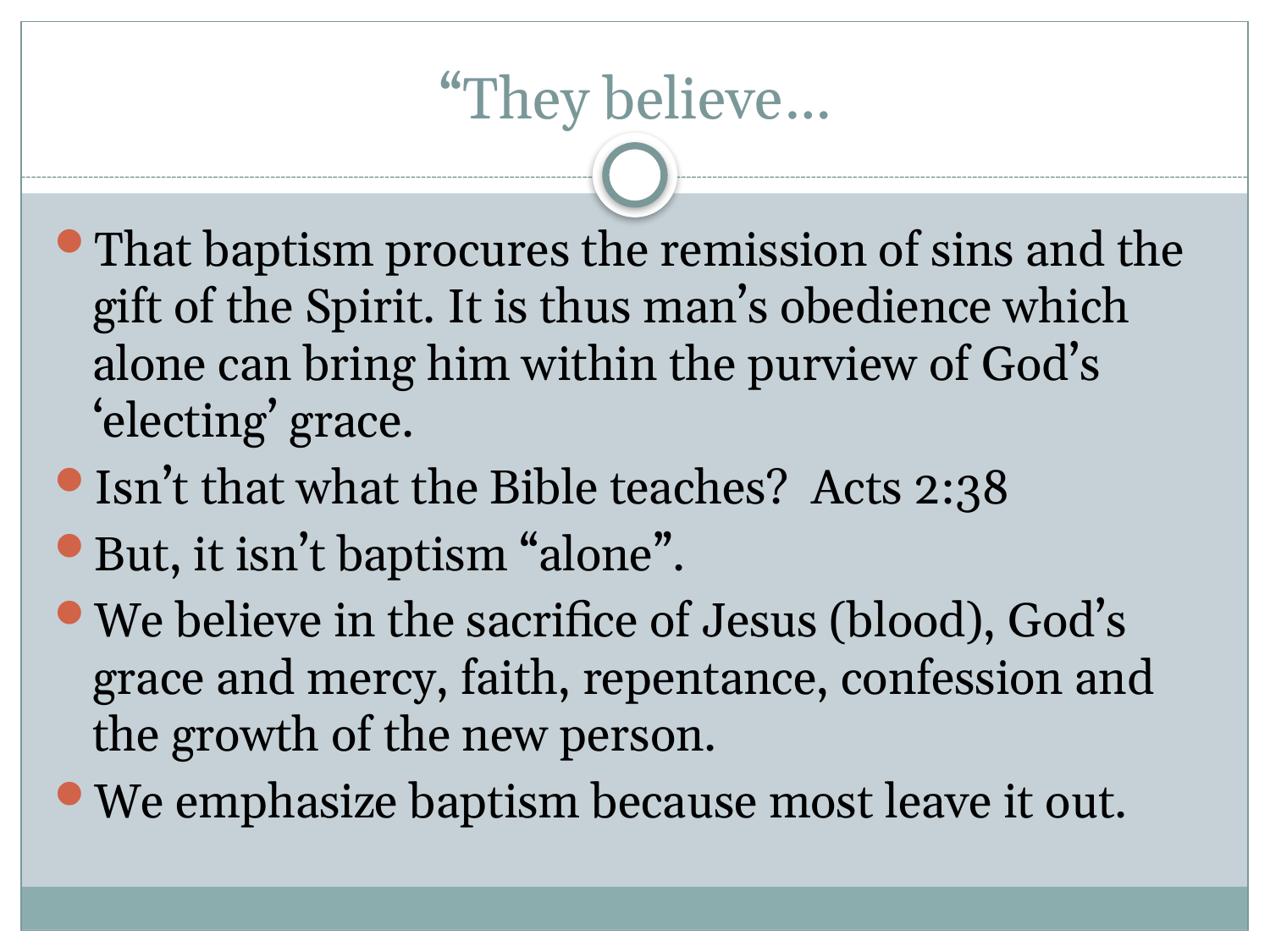

# “They believe…
That baptism procures the remission of sins and the gift of the Spirit. It is thus man’s obedience which alone can bring him within the purview of God’s ‘electing’ grace.
Isn’t that what the Bible teaches?  Acts 2:38
But, it isn’t baptism “alone”.
We believe in the sacrifice of Jesus (blood), God’s grace and mercy, faith, repentance, confession and the growth of the new person.
We emphasize baptism because most leave it out.